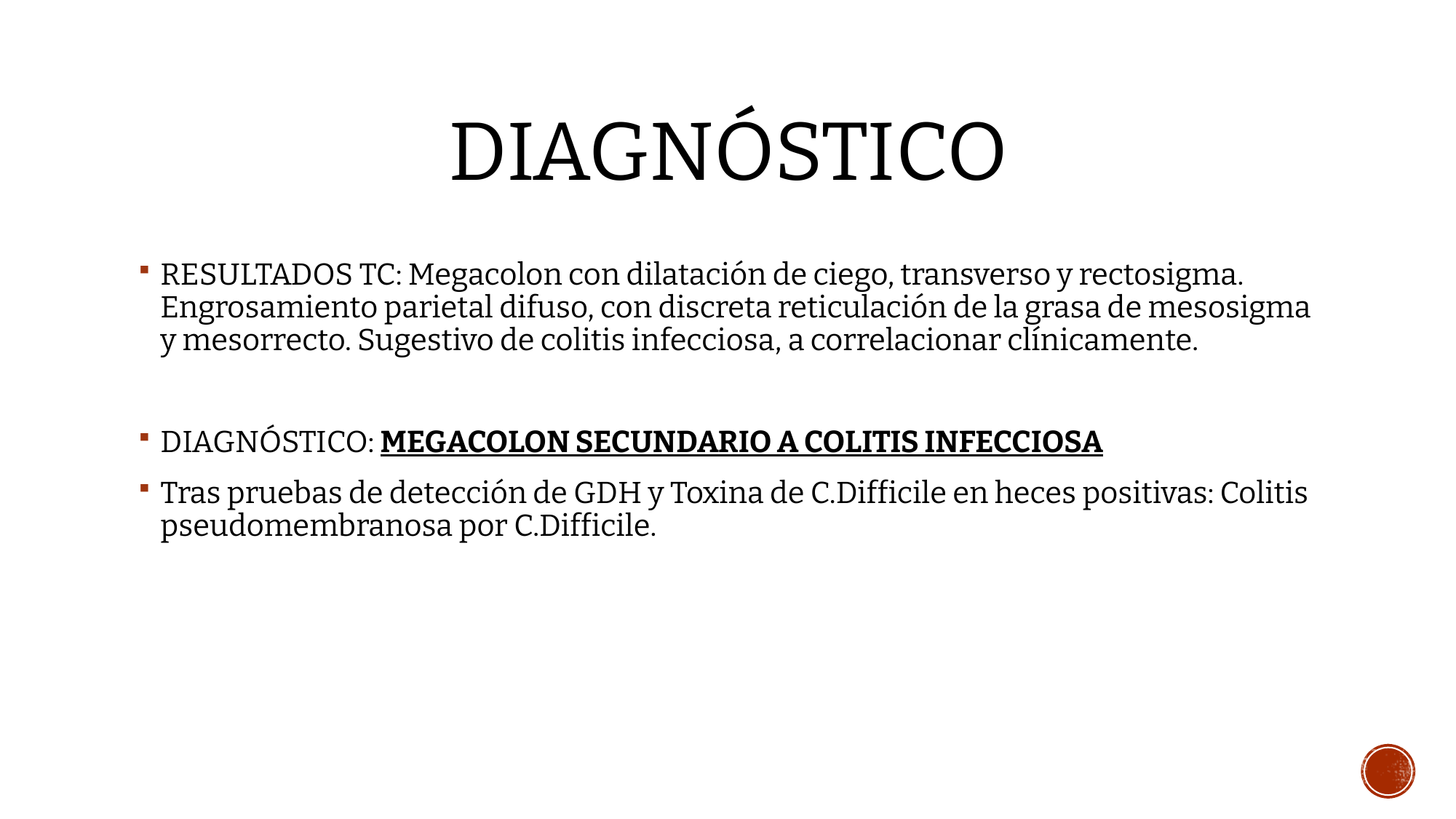

# DIAGNÓSTICO
RESULTADOS TC: Megacolon con dilatación de ciego, transverso y rectosigma. Engrosamiento parietal difuso, con discreta reticulación de la grasa de mesosigma y mesorrecto. Sugestivo de colitis infecciosa, a correlacionar clínicamente.

DIAGNÓSTICO: MEGACOLON SECUNDARIO A COLITIS INFECCIOSA
Tras pruebas de detección de GDH y Toxina de C.Difficile en heces positivas: Colitis pseudomembranosa por C.Difficile.